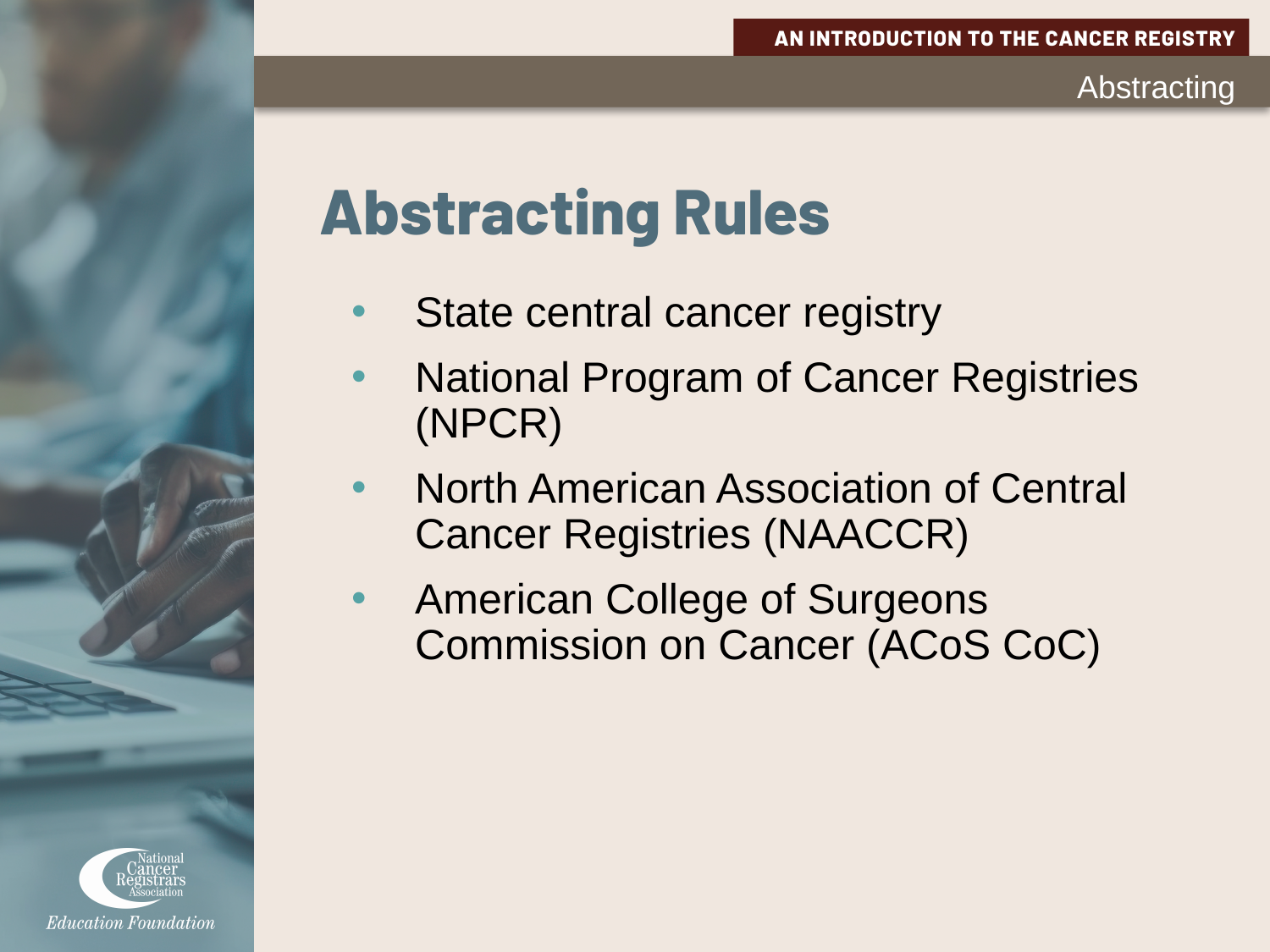

# Abstracting Rules
State central cancer registry
National Program of Cancer Registries (NPCR)
North American Association of Central Cancer Registries (NAACCR)
American College of Surgeons Commission on Cancer (ACoS CoC)